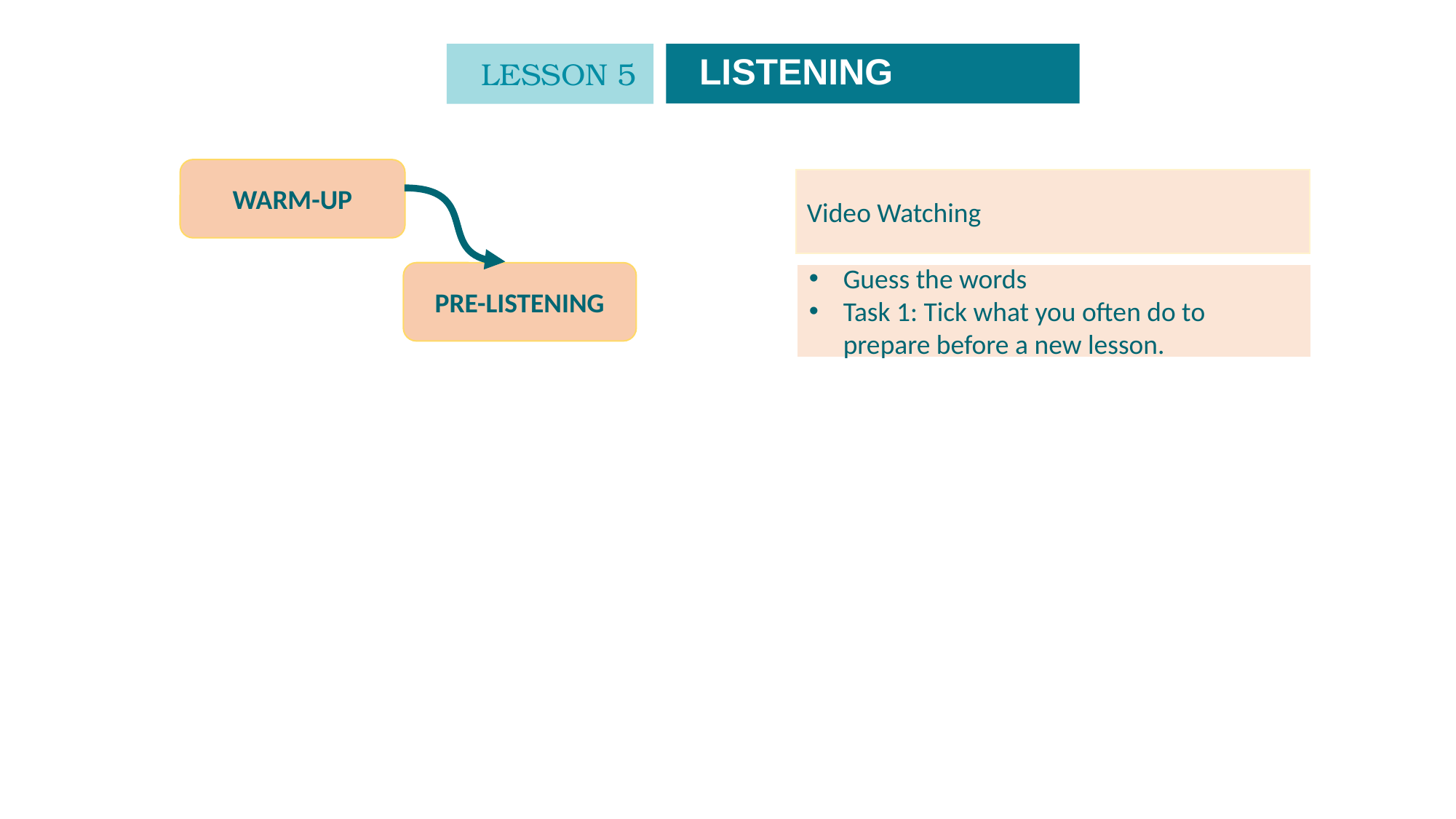

LISTENING

LESSON 5
GETTING STARTED
WARM-UP
Video Watching

PRE-LISTENING
Guess the words
Task 1: Tick what you often do to prepare before a new lesson.